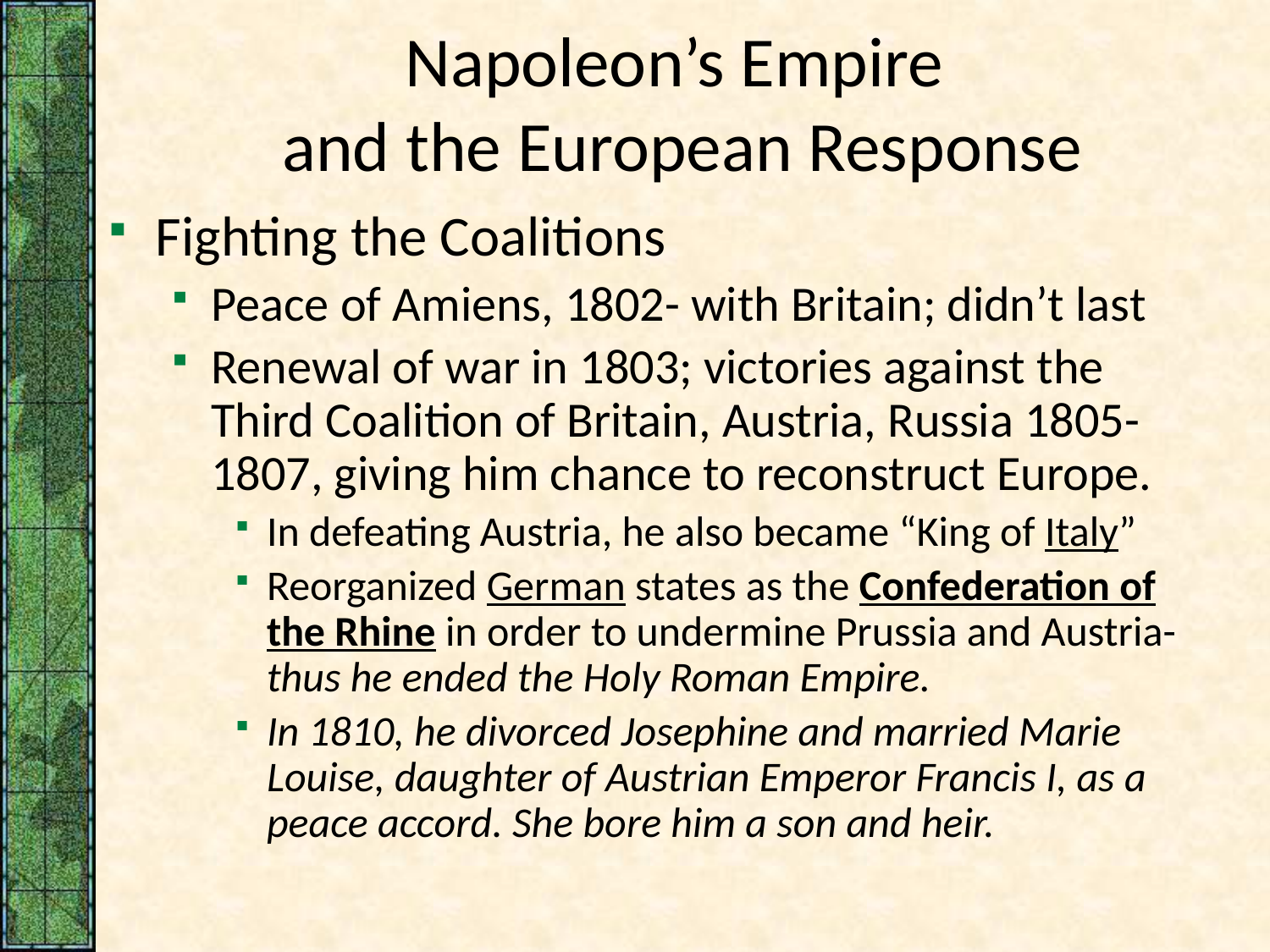

# Napoleon’s Empire and the European Response
Fighting the Coalitions
Peace of Amiens, 1802- with Britain; didn’t last
Renewal of war in 1803; victories against the Third Coalition of Britain, Austria, Russia 1805-1807, giving him chance to reconstruct Europe.
In defeating Austria, he also became “King of Italy”
Reorganized German states as the Confederation of the Rhine in order to undermine Prussia and Austria- thus he ended the Holy Roman Empire.
In 1810, he divorced Josephine and married Marie Louise, daughter of Austrian Emperor Francis I, as a peace accord. She bore him a son and heir.